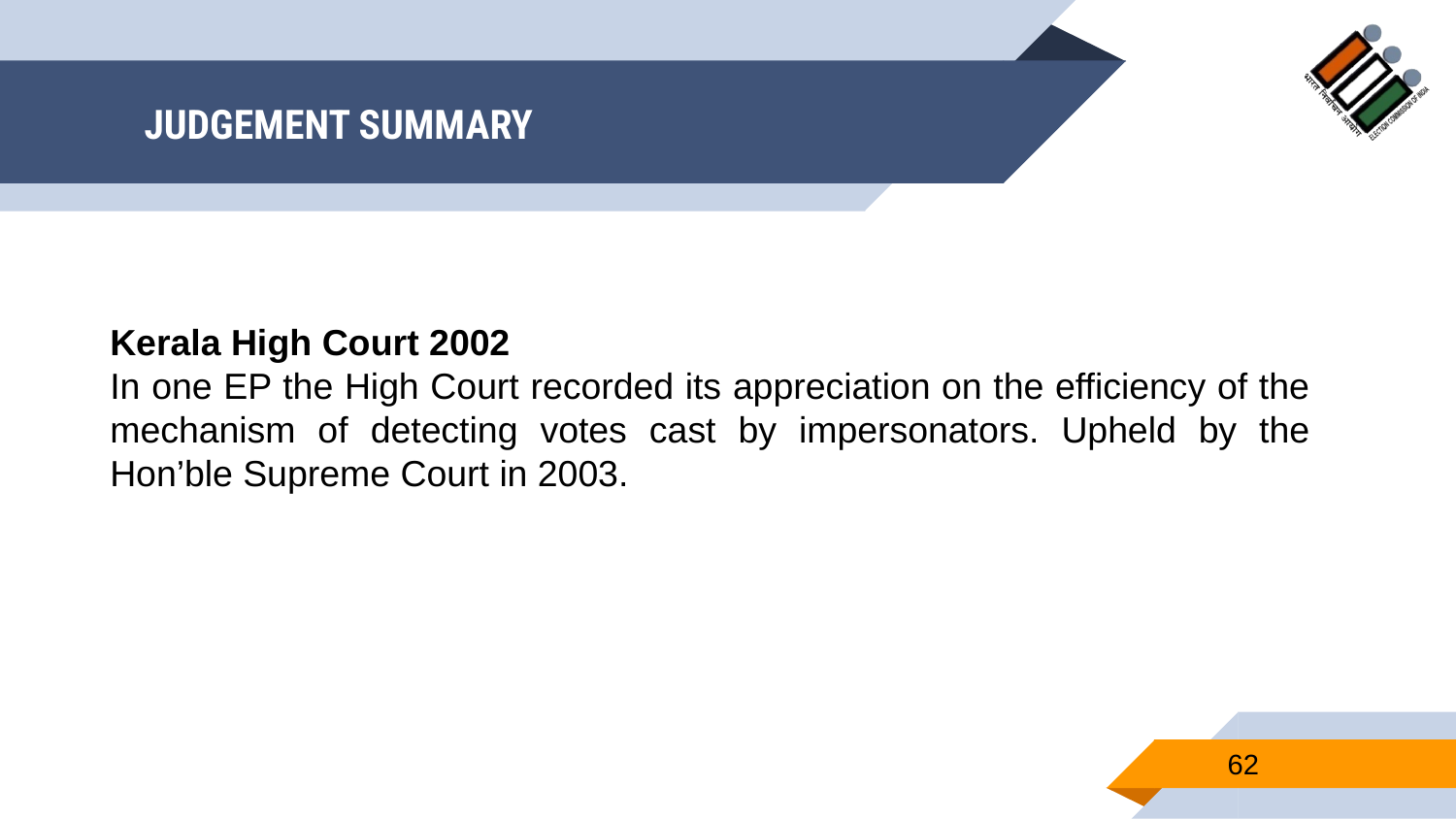

# JUDGEMENT SUMMARY
Kerala High Court 2002
In one EP the High Court recorded its appreciation on the efficiency of the mechanism of detecting votes cast by impersonators. Upheld by the Hon’ble Supreme Court in 2003.

62